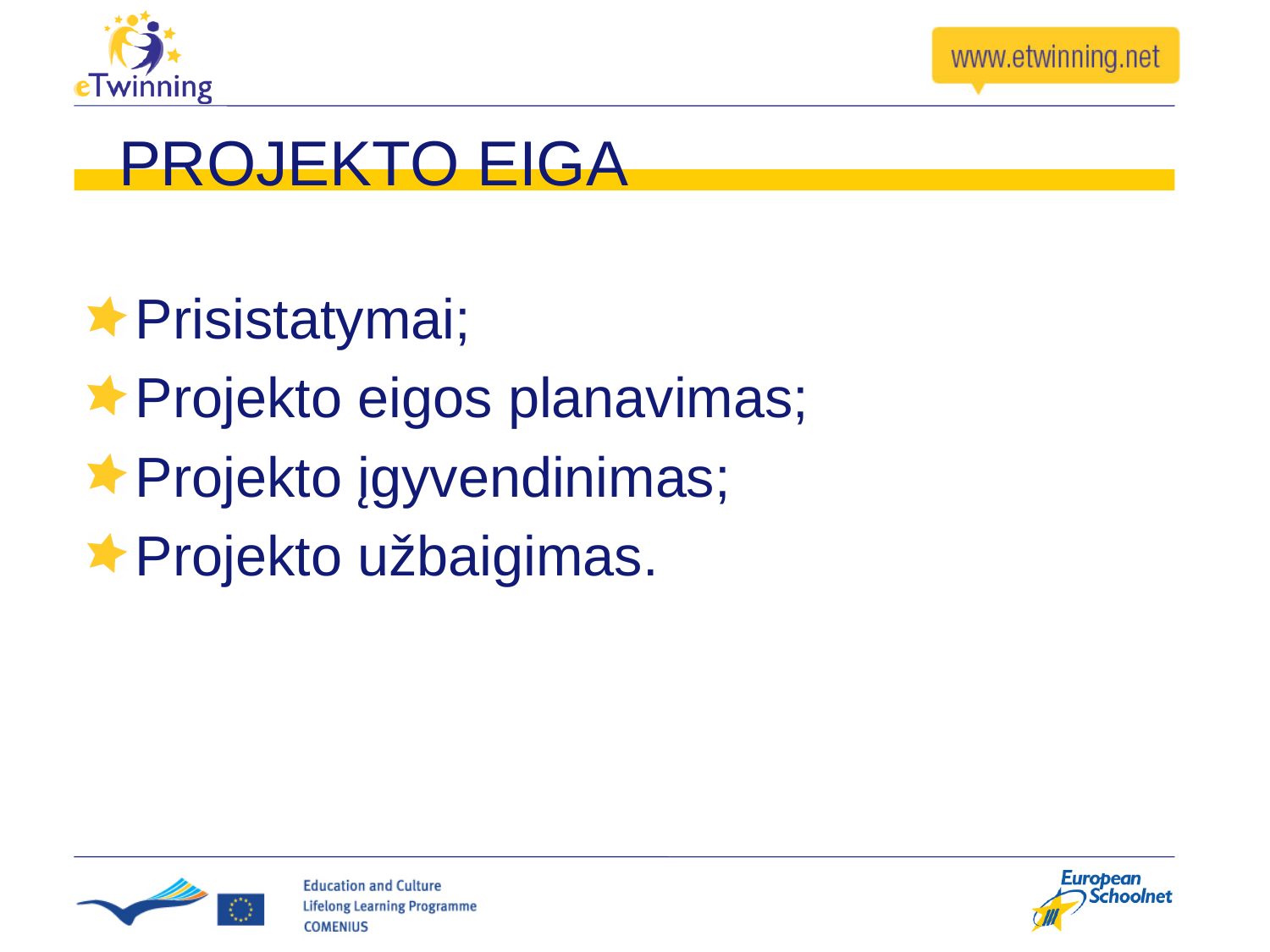

# PROJEKTO EIGA
Prisistatymai;
Projekto eigos planavimas;
Projekto įgyvendinimas;
Projekto užbaigimas.